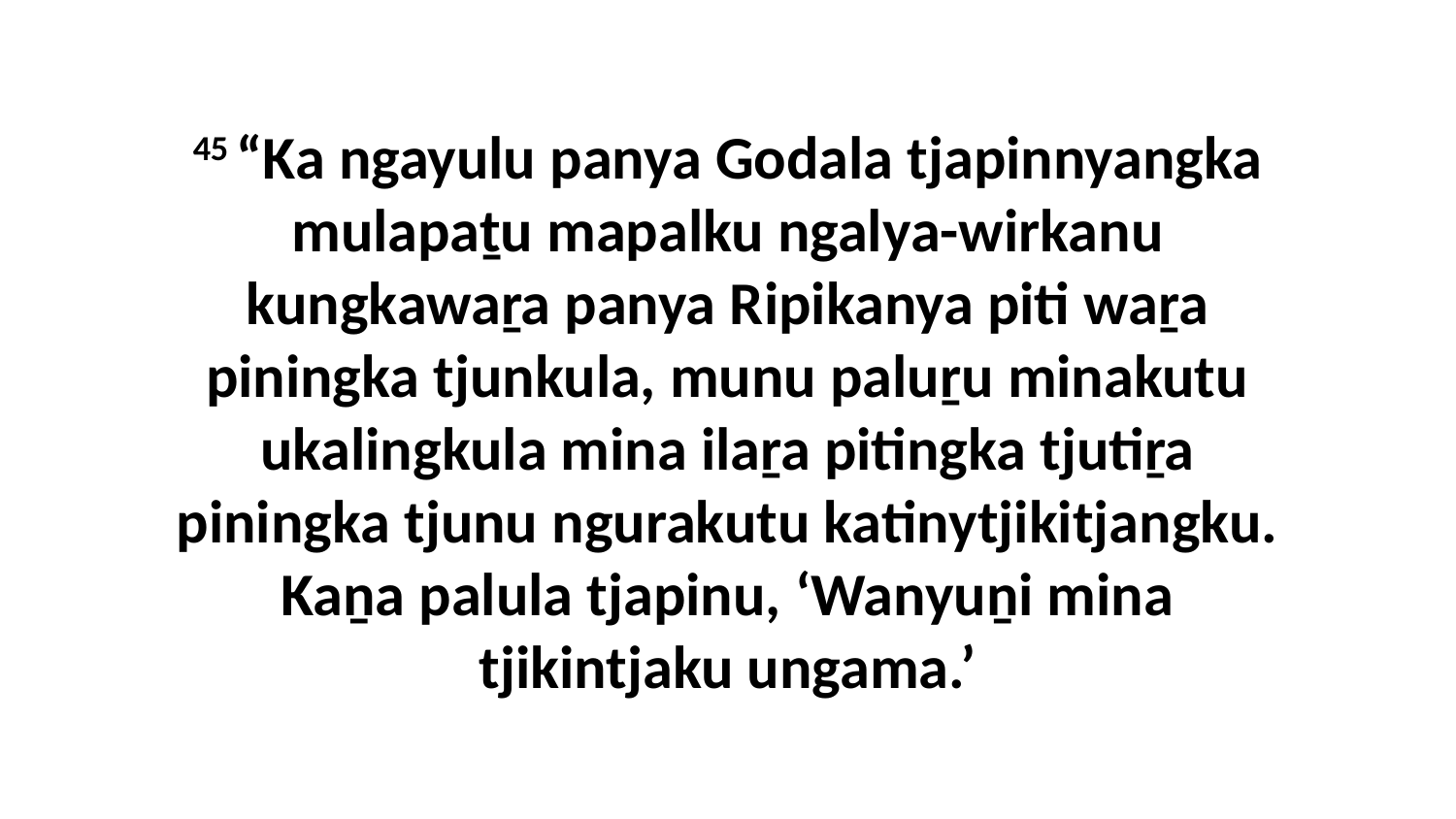

45 “Ka ngayulu panya Godala tjapinnyangka mulapaṯu mapalku ngalya-wirkanu kungkawaṟa panya Ripikanya piti waṟa piningka tjunkula, munu paluṟu minakutu ukalingkula mina ilaṟa pitingka tjutiṟa piningka tjunu ngurakutu katinytjikitjangku. Kaṉa palula tjapinu, ‘Wanyuṉi mina tjikintjaku ungama.’